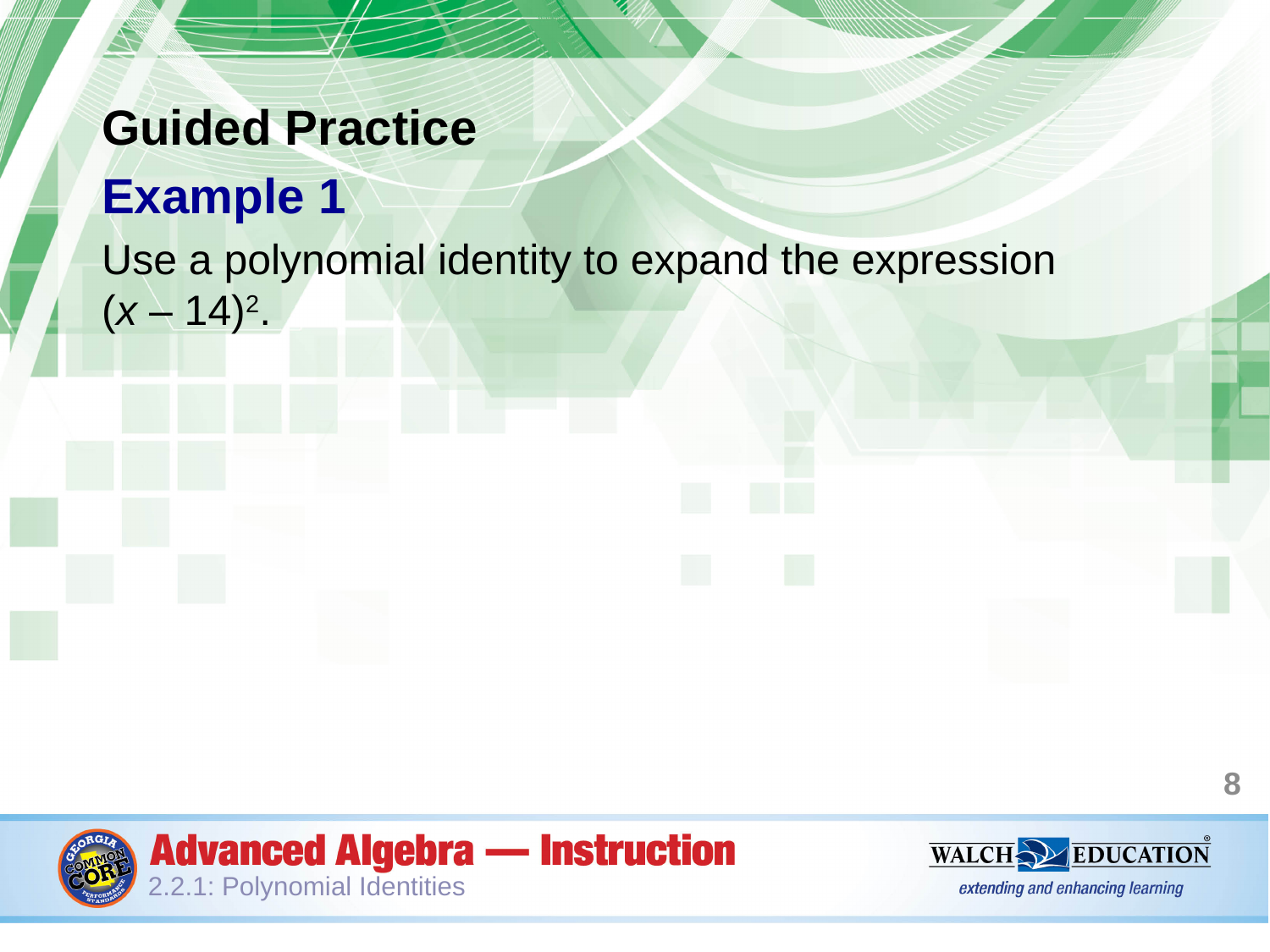

Guided Practice
Example 1
Use a polynomial identity to expand the expression (x – 14)2.
8
2.2.1: Polynomial Identities